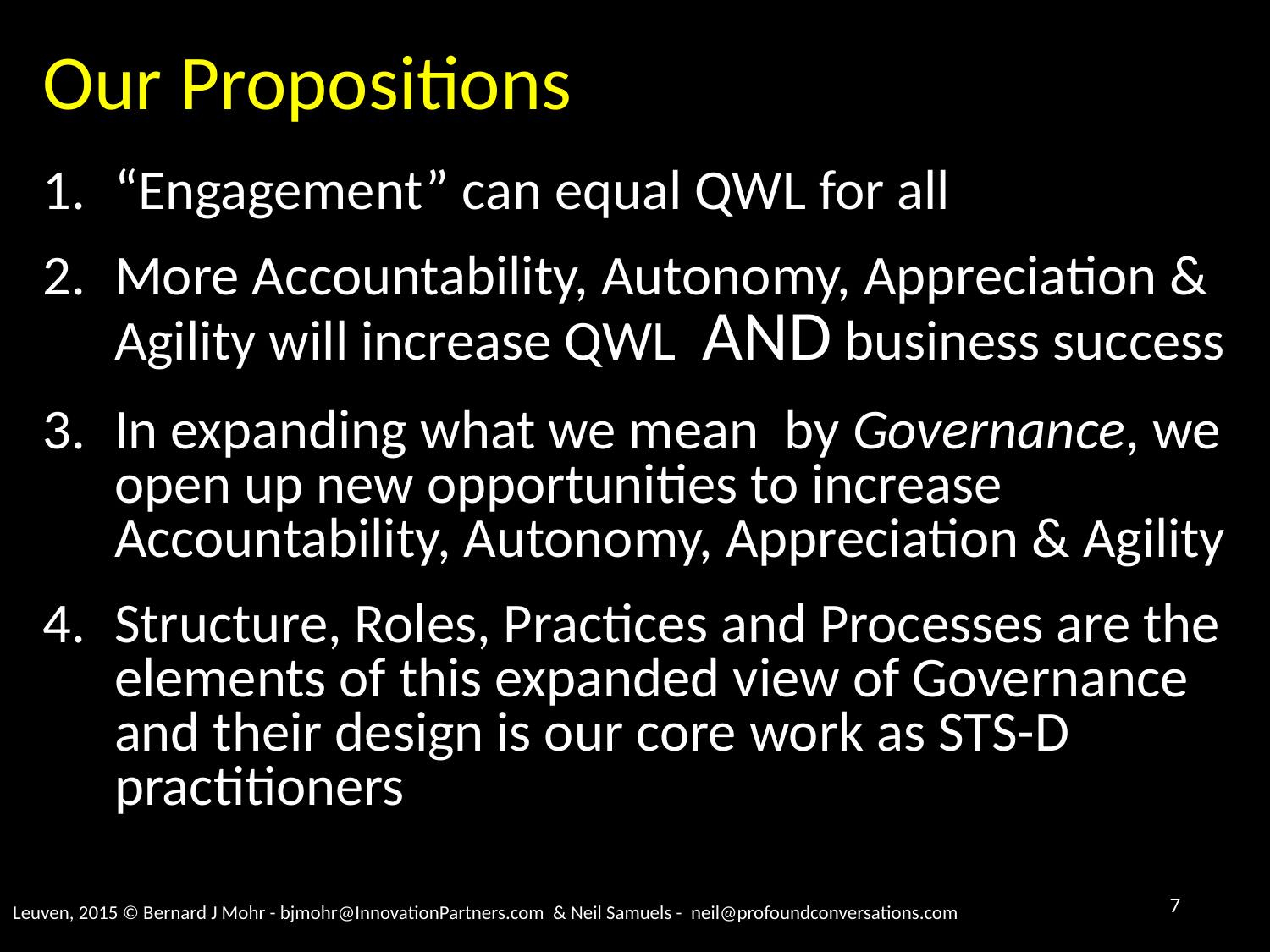

# Our Propositions
“Engagement” can equal QWL for all
More Accountability, Autonomy, Appreciation & Agility will increase QWL  AND business success
In expanding what we mean  by Governance, we open up new opportunities to increase Accountability, Autonomy, Appreciation & Agility
Structure, Roles, Practices and Processes are the elements of this expanded view of Governance and their design is our core work as STS-D practitioners
7
Leuven, 2015 © Bernard J Mohr - bjmohr@InnovationPartners.com  & Neil Samuels -  neil@profoundconversations.com